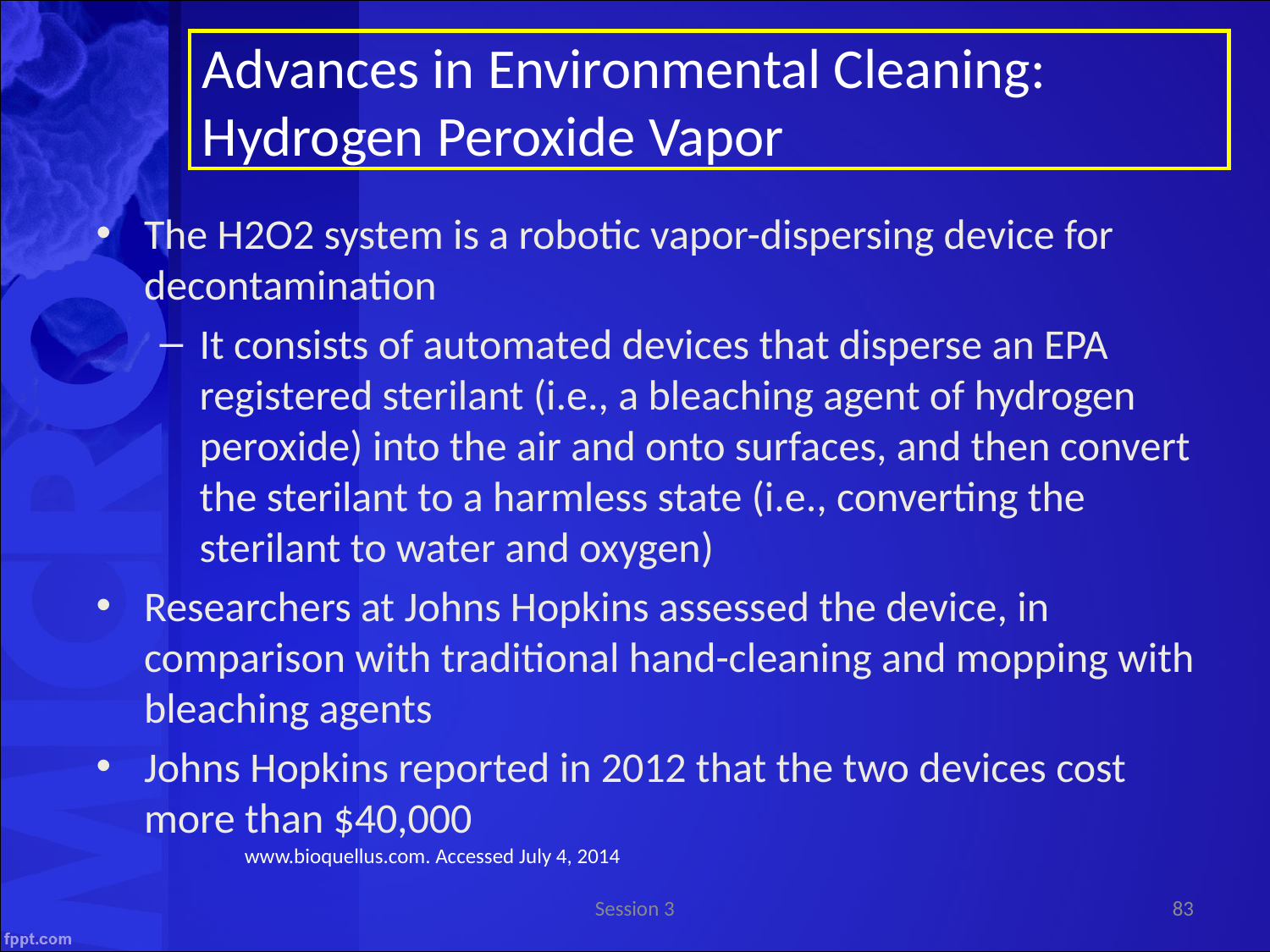

Advances in Environmental Cleaning:
Hydrogen Peroxide Vapor
The H2O2 system is a robotic vapor-dispersing device for decontamination
It consists of automated devices that disperse an EPA registered sterilant (i.e., a bleaching agent of hydrogen peroxide) into the air and onto surfaces, and then convert the sterilant to a harmless state (i.e., converting the sterilant to water and oxygen)
Researchers at Johns Hopkins assessed the device, in comparison with traditional hand-cleaning and mopping with bleaching agents
Johns Hopkins reported in 2012 that the two devices cost more than $40,000
www.bioquellus.com. Accessed July 4, 2014
Session 3
83